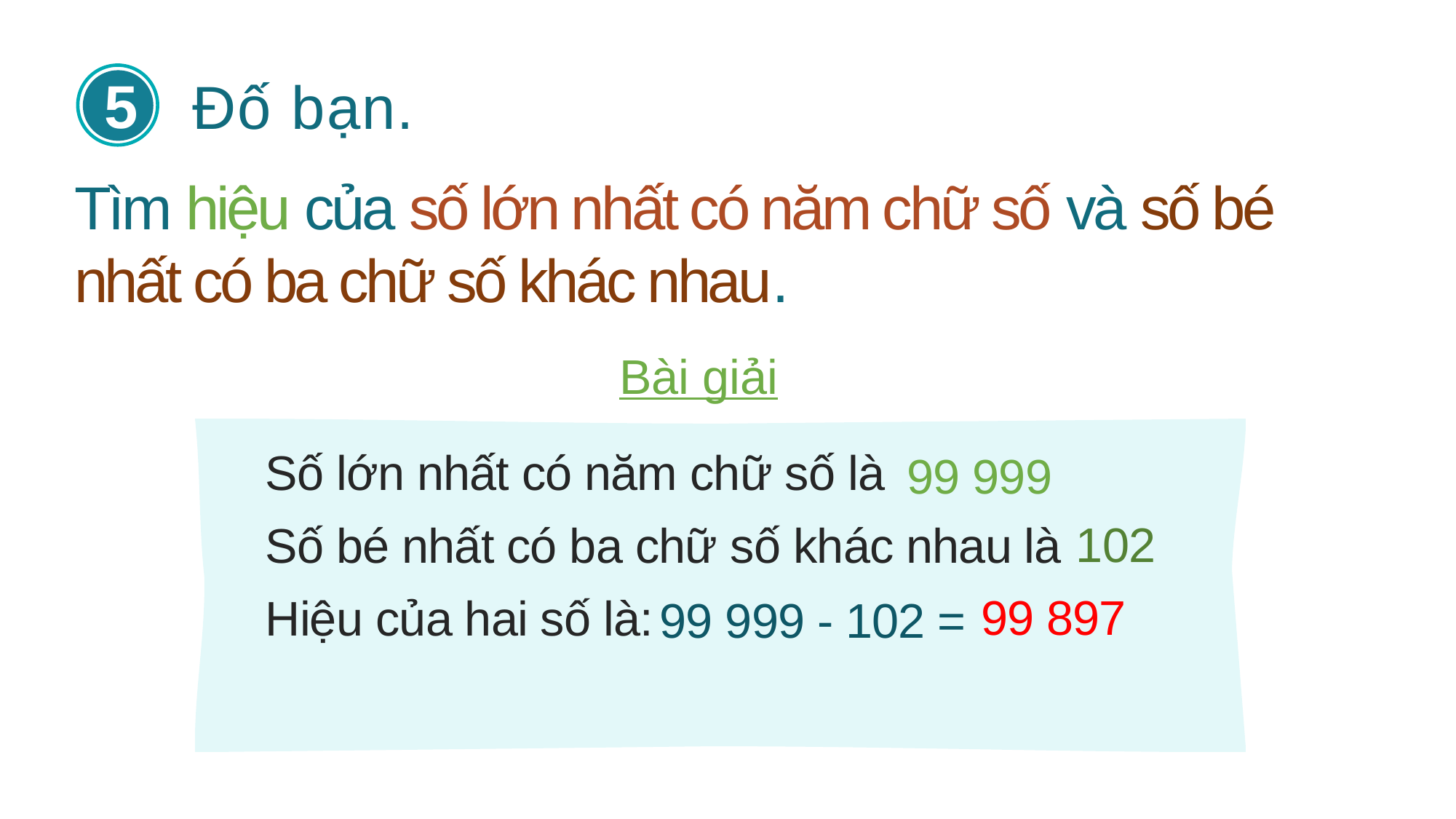

5

Đố bạn.
Tìm hiệu của số lớn nhất có năm chữ số và số bé nhất có ba chữ số khác nhau.
Bài giải

Số lớn nhất có năm chữ số là
99 999
102
Số bé nhất có ba chữ số khác nhau là
99 897
Hiệu của hai số là:
99 999 - 102 =